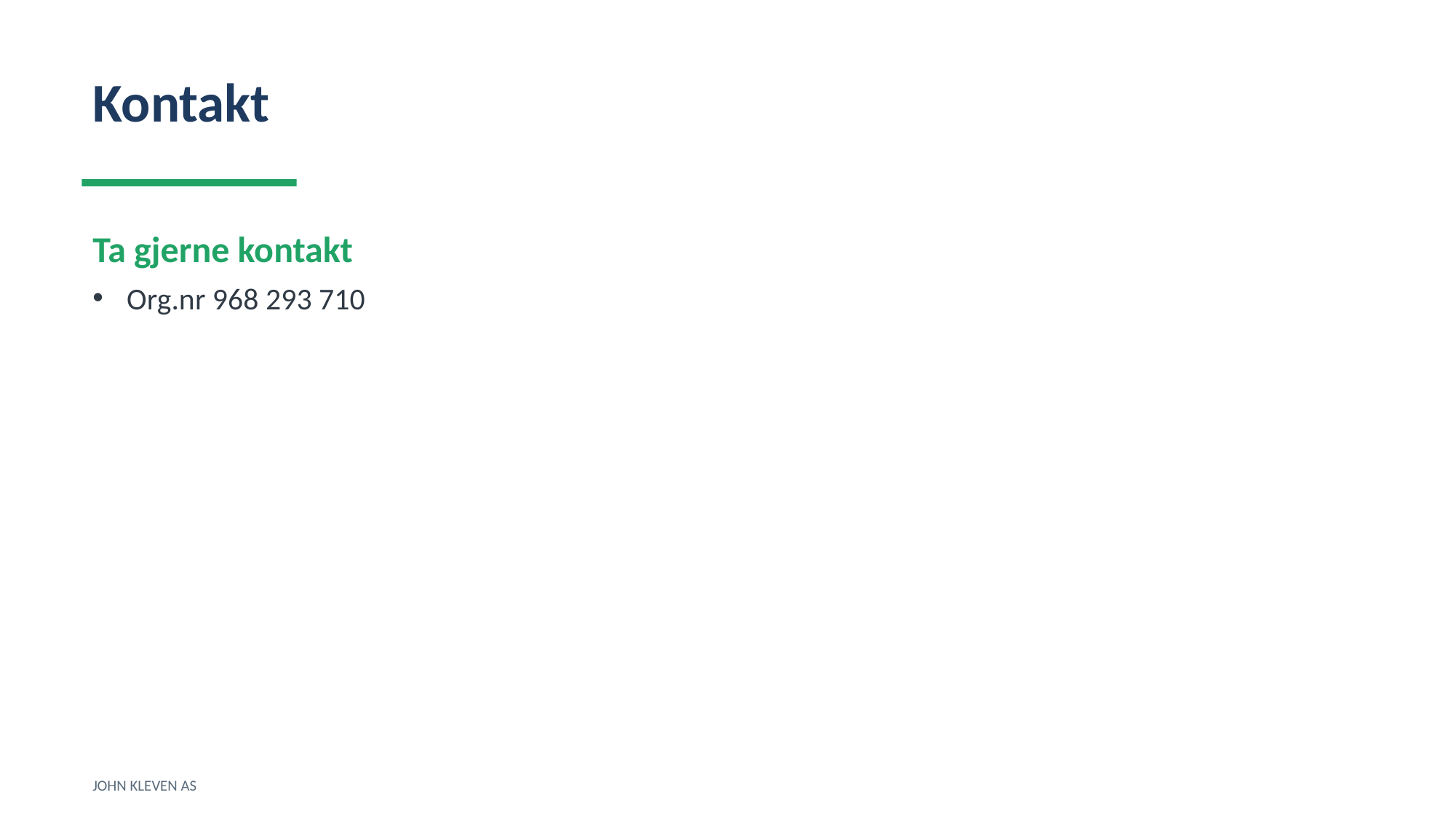

Kontakt

Ta gjerne kontakt
Org.nr 968 293 710
JOHN KLEVEN AS